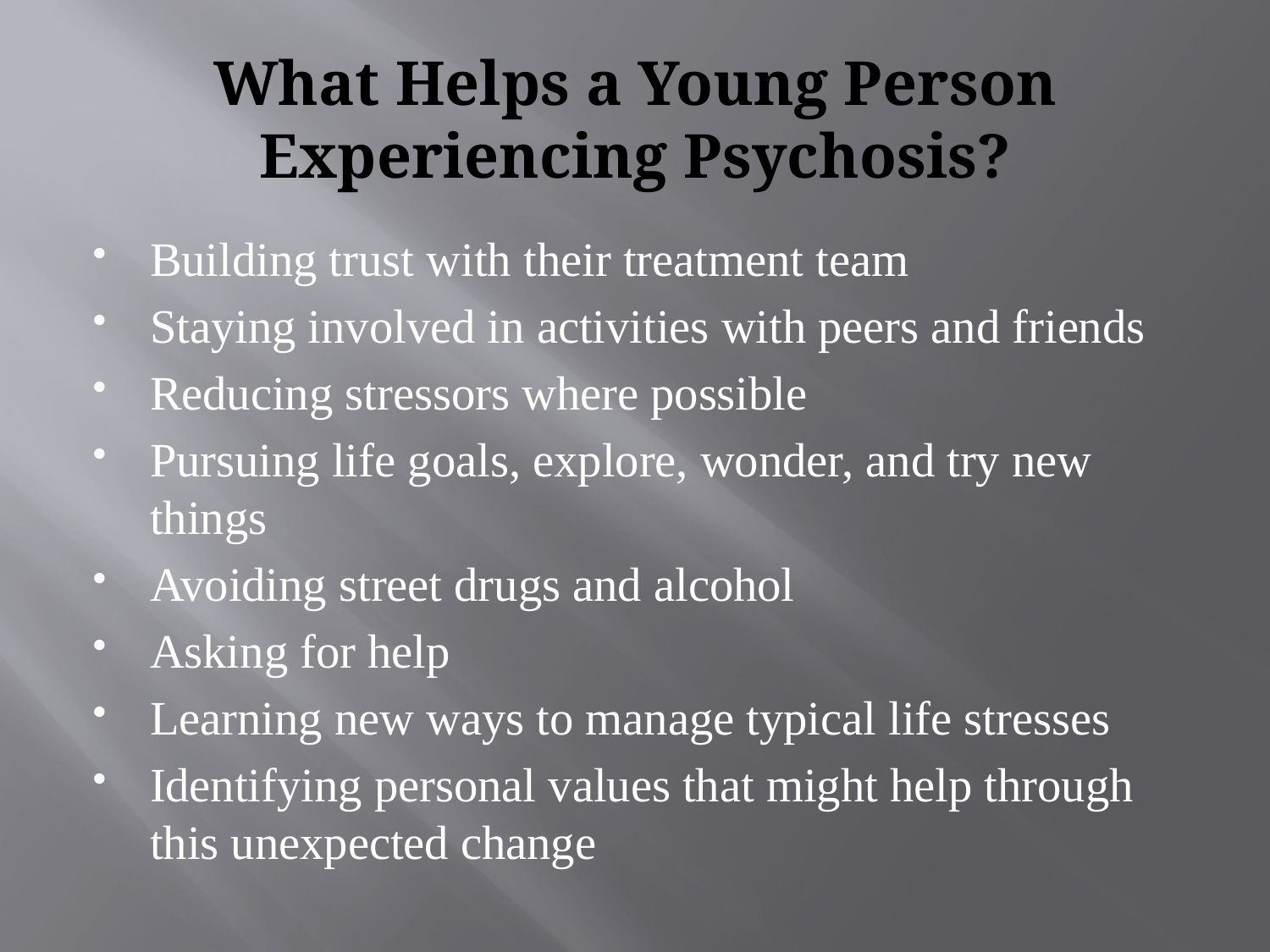

# What Helps a Young Person Experiencing Psychosis?
Building trust with their treatment team
Staying involved in activities with peers and friends
Reducing stressors where possible
Pursuing life goals, explore, wonder, and try new things
Avoiding street drugs and alcohol
Asking for help
Learning new ways to manage typical life stresses
Identifying personal values that might help through this unexpected change